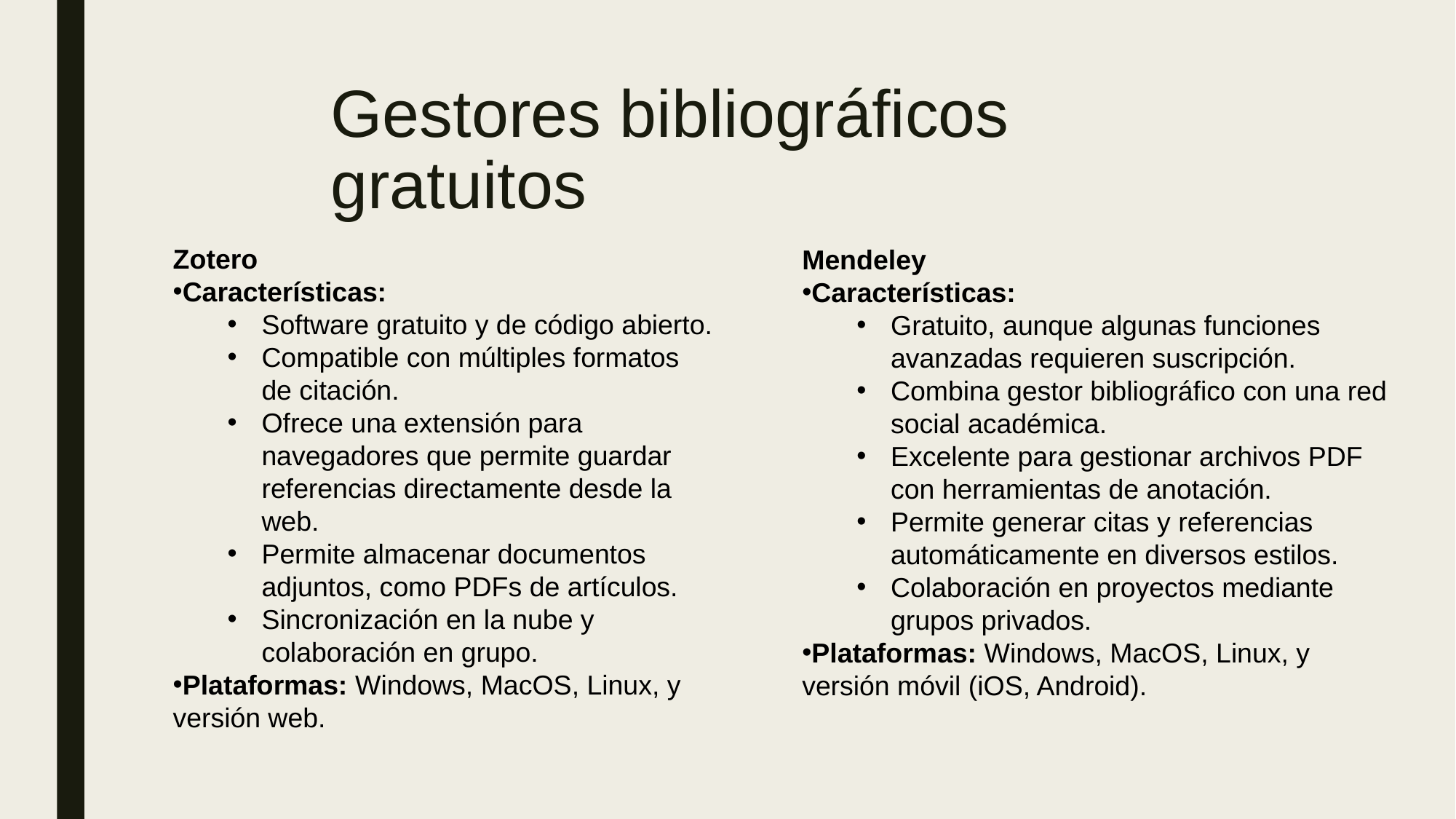

Gestores bibliográficos gratuitos
Zotero
Características:
Software gratuito y de código abierto.
Compatible con múltiples formatos de citación.
Ofrece una extensión para navegadores que permite guardar referencias directamente desde la web.
Permite almacenar documentos adjuntos, como PDFs de artículos.
Sincronización en la nube y colaboración en grupo.
Plataformas: Windows, MacOS, Linux, y versión web.
Mendeley
Características:
Gratuito, aunque algunas funciones avanzadas requieren suscripción.
Combina gestor bibliográfico con una red social académica.
Excelente para gestionar archivos PDF con herramientas de anotación.
Permite generar citas y referencias automáticamente en diversos estilos.
Colaboración en proyectos mediante grupos privados.
Plataformas: Windows, MacOS, Linux, y versión móvil (iOS, Android).